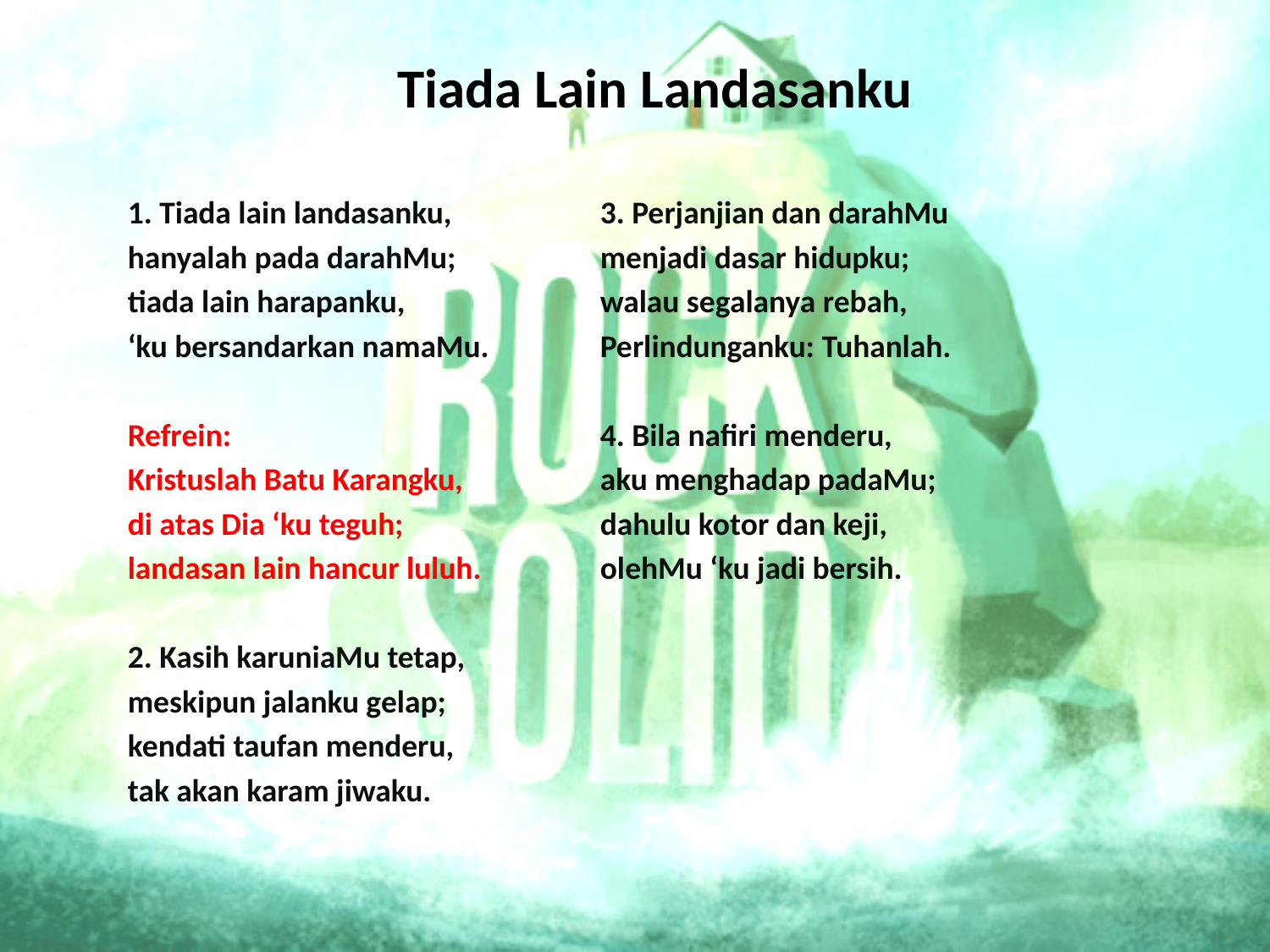

# Tiada Lain Landasanku
1. Tiada lain landasanku,
hanyalah pada darahMu;
tiada lain harapanku,
‘ku bersandarkan namaMu.

Refrein:
Kristuslah Batu Karangku,
di atas Dia ‘ku teguh;
landasan lain hancur luluh.

2. Kasih karuniaMu tetap,
meskipun jalanku gelap;
kendati taufan menderu,
tak akan karam jiwaku.
3. Perjanjian dan darahMu
menjadi dasar hidupku;
walau segalanya rebah,
Perlindunganku: Tuhanlah.

4. Bila nafiri menderu,
aku menghadap padaMu;
dahulu kotor dan keji,
olehMu ‘ku jadi bersih.